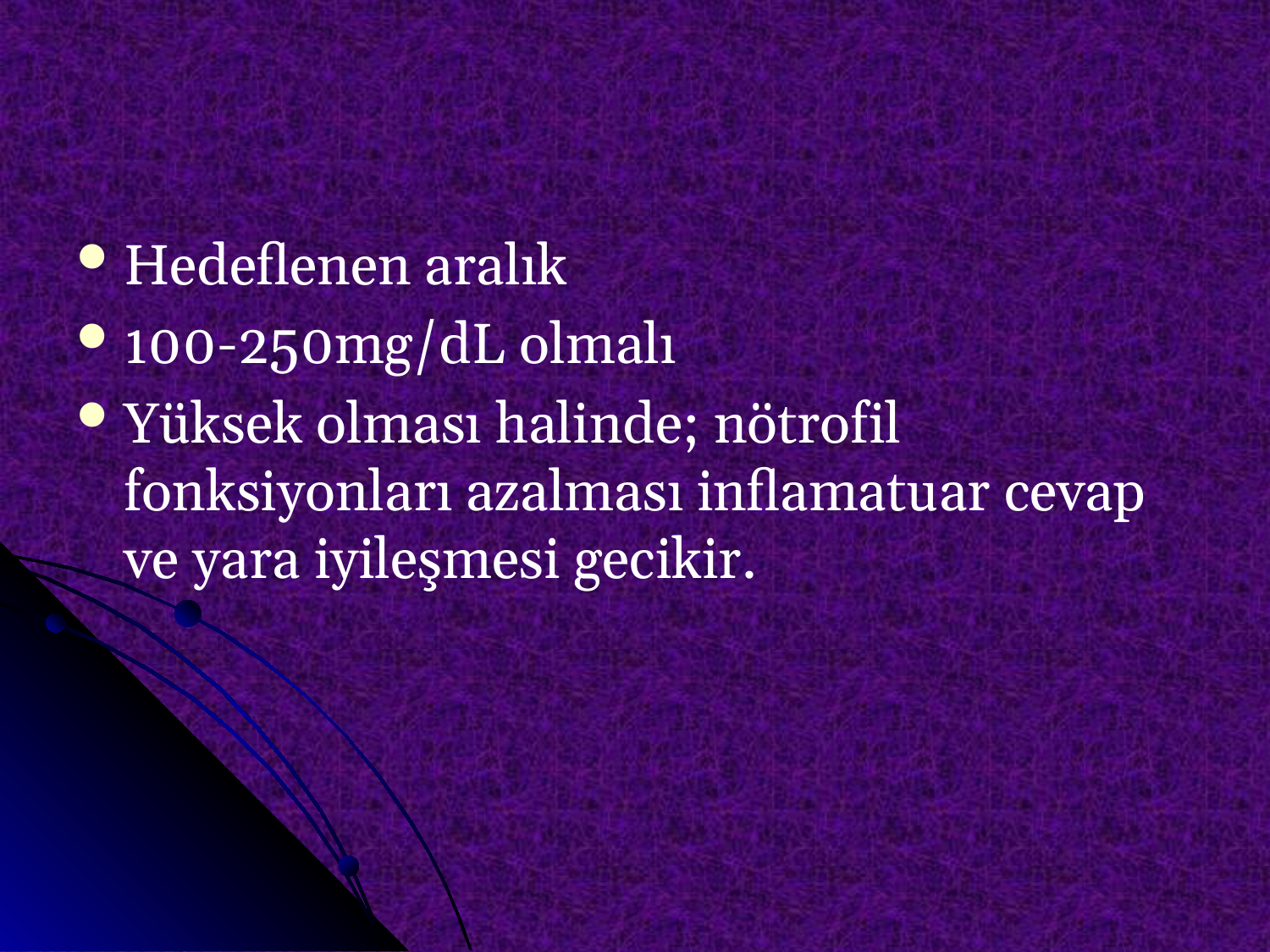

#
Hedeflenen aralık
100-250mg/dL olmalı
Yüksek olması halinde; nötrofil fonksiyonları azalması inflamatuar cevap ve yara iyileşmesi gecikir.